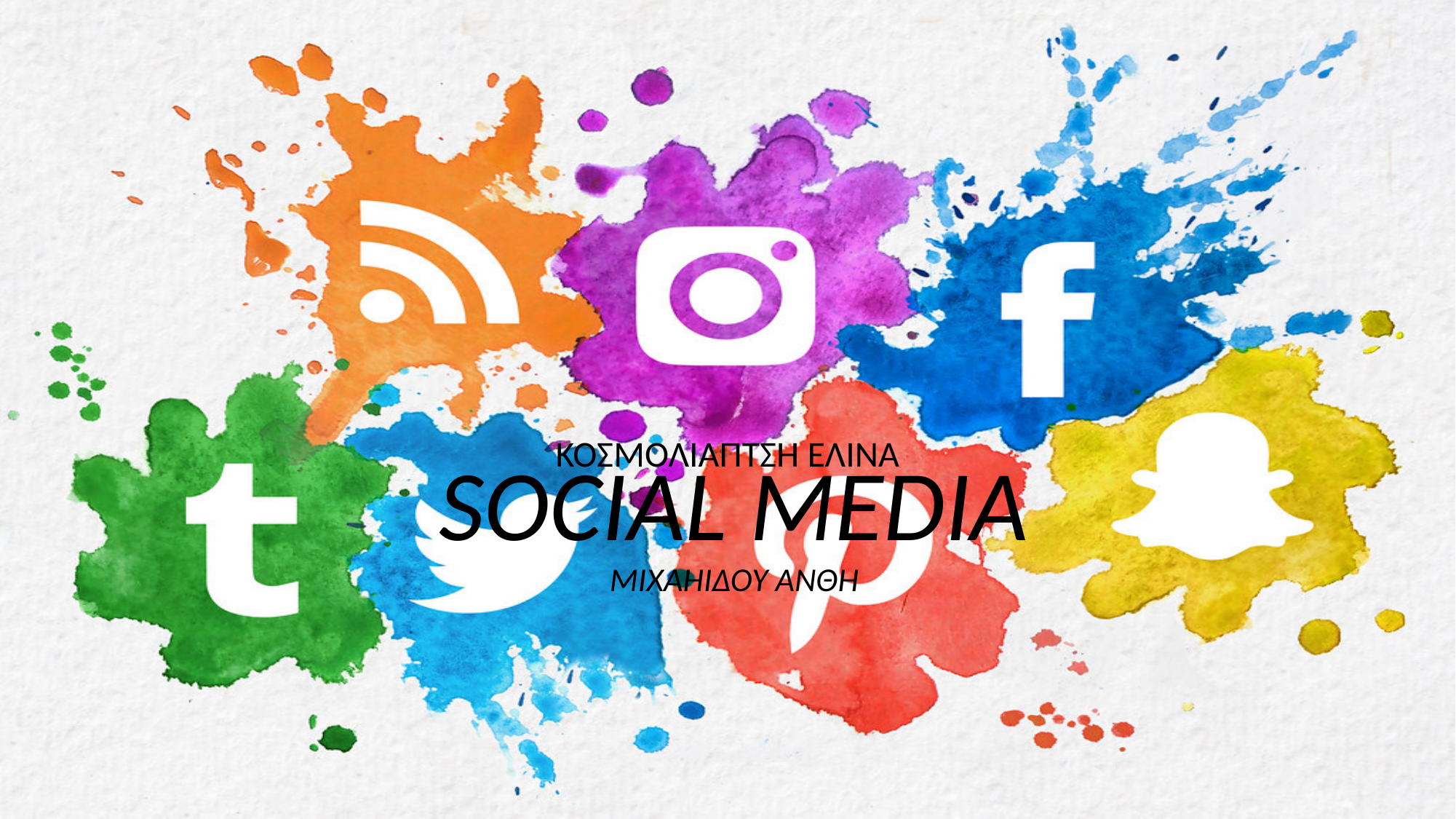

# SOCIAL MEDIA ΜΙΧΑΗΙΔΟΥ ΑΝΘΗ
ΚΟΣΜΟΛΙΑΠΤΣΗ ΕΛΙΝΑ